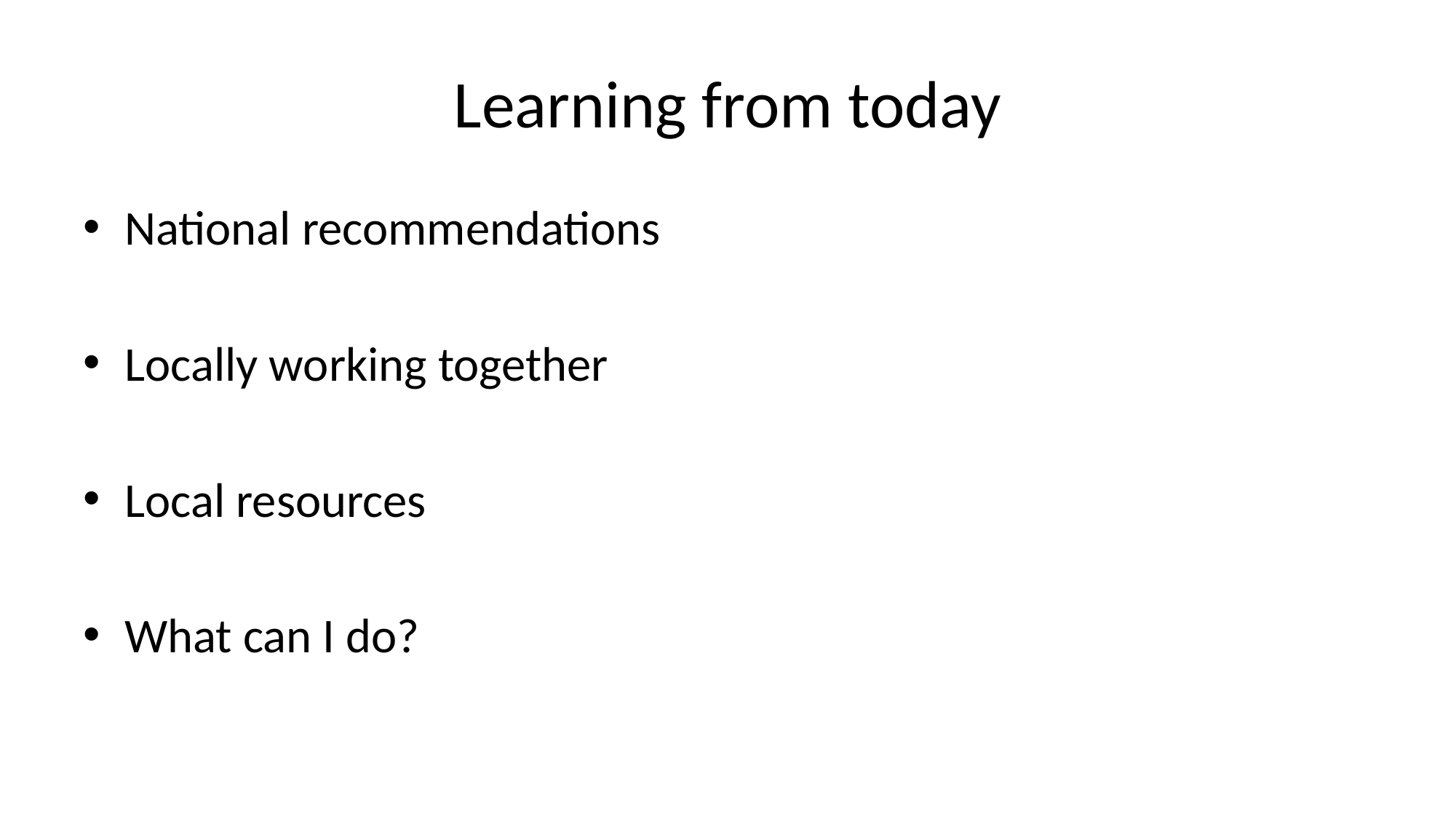

# Learning from today
National recommendations

Locally working together

Local resources

What can I do?